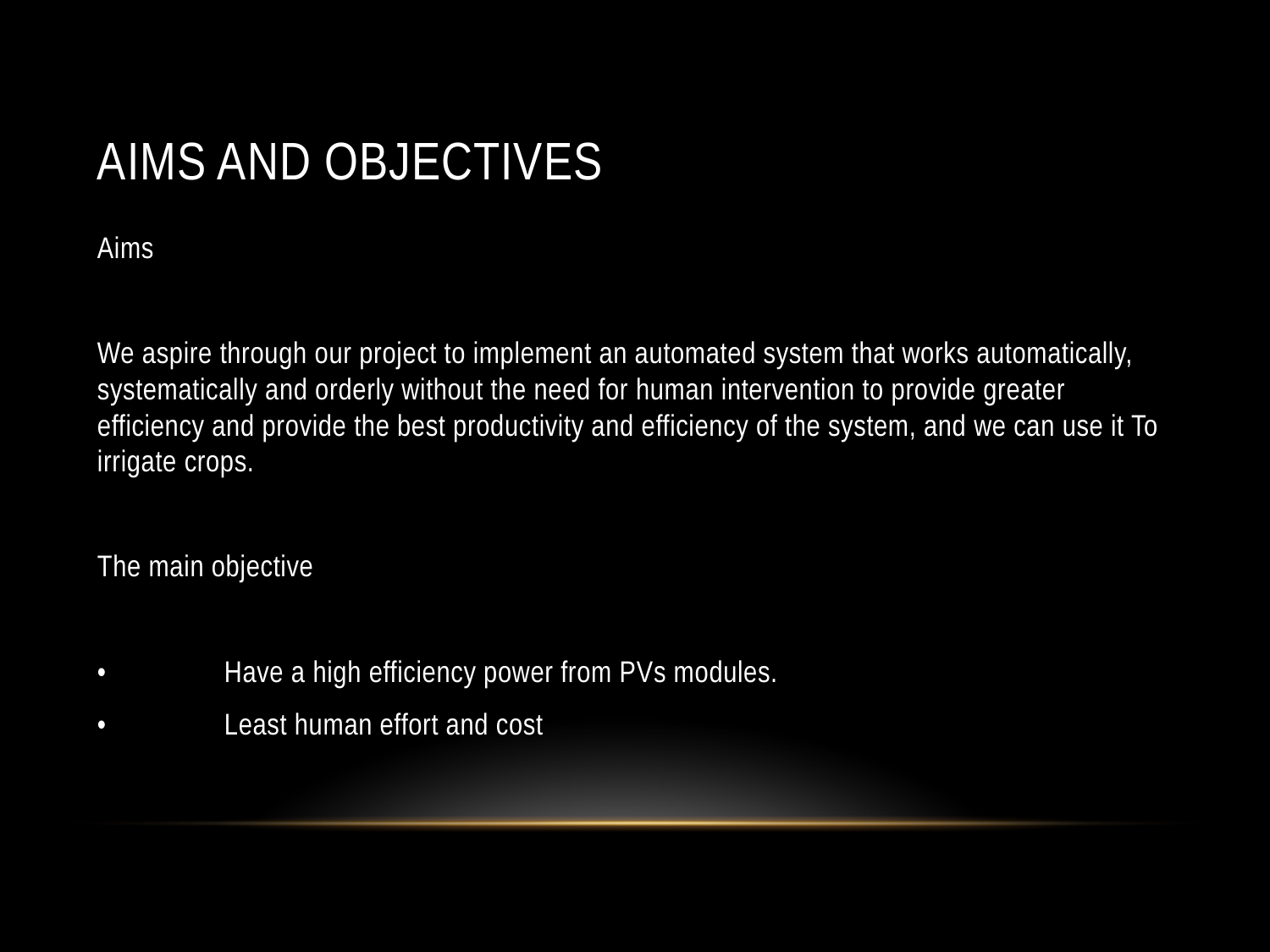

# Aims and objectives
Aims

We aspire through our project to implement an automated system that works automatically, systematically and orderly without the need for human intervention to provide greater efficiency and provide the best productivity and efficiency of the system, and we can use it To irrigate crops.

The main objective

•	Have a high efficiency power from PVs modules.
•	Least human effort and cost